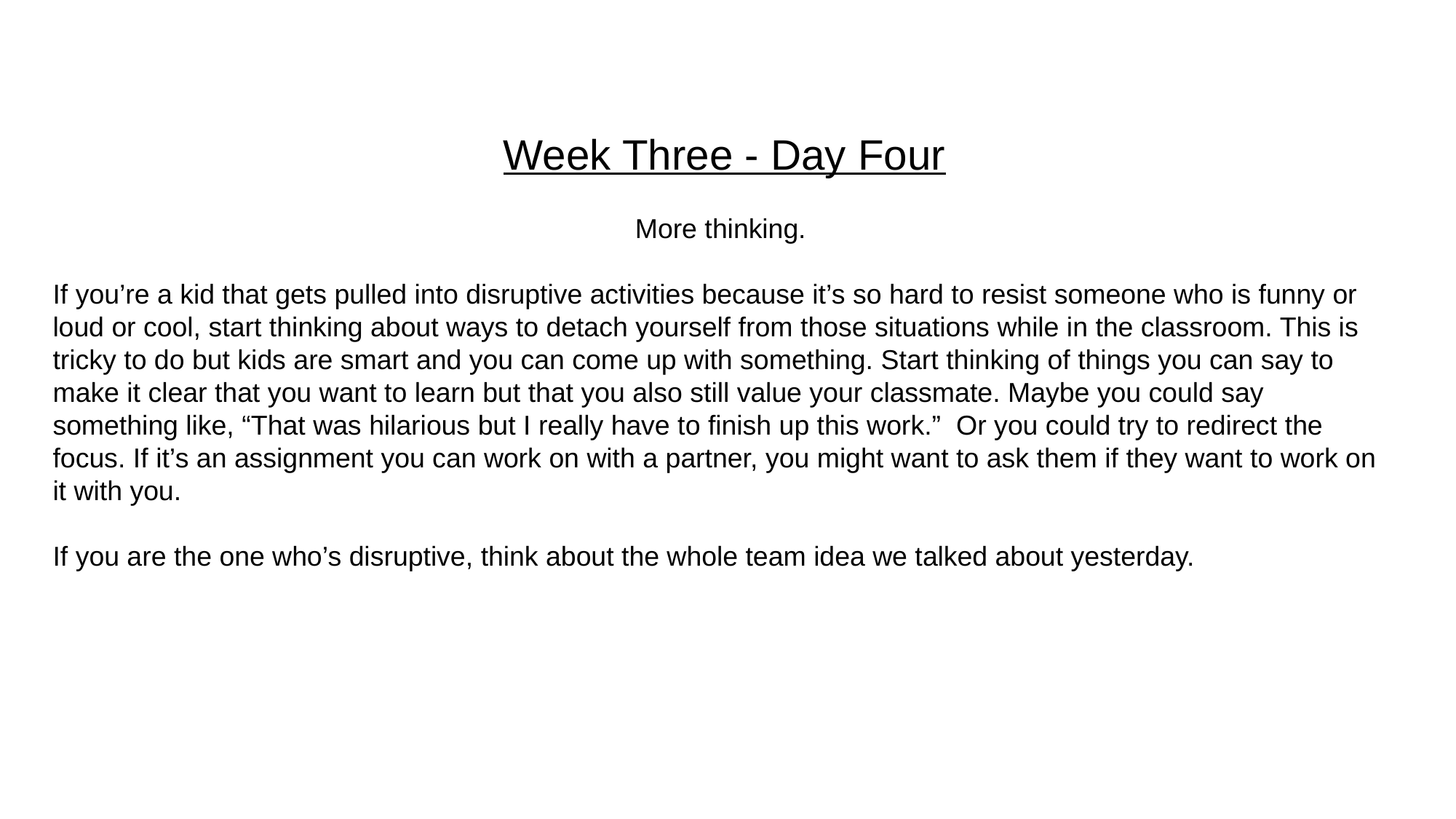

Week Three - Day Four

More thinking.

If you’re a kid that gets pulled into disruptive activities because it’s so hard to resist someone who is funny or loud or cool, start thinking about ways to detach yourself from those situations while in the classroom. This is tricky to do but kids are smart and you can come up with something. Start thinking of things you can say to make it clear that you want to learn but that you also still value your classmate. Maybe you could say something like, “That was hilarious but I really have to finish up this work.”  Or you could try to redirect the focus. If it’s an assignment you can work on with a partner, you might want to ask them if they want to work on it with you.

If you are the one who’s disruptive, think about the whole team idea we talked about yesterday.